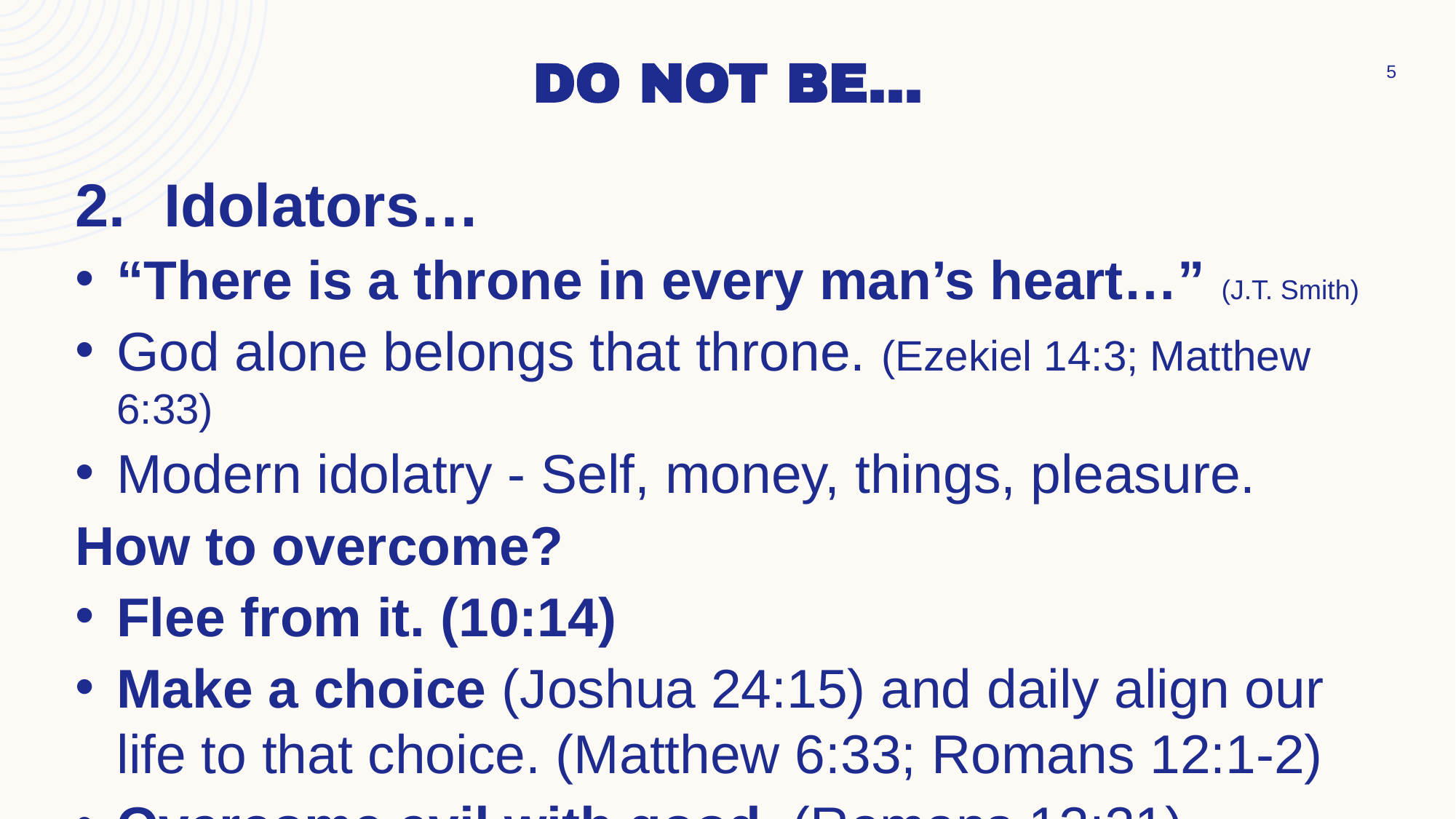

# Do Not Be…
5
Idolators…
“There is a throne in every man’s heart…” (J.T. Smith)
God alone belongs that throne. (Ezekiel 14:3; Matthew 6:33)
Modern idolatry - Self, money, things, pleasure.
How to overcome?
Flee from it. (10:14)
Make a choice (Joshua 24:15) and daily align our life to that choice. (Matthew 6:33; Romans 12:1-2)
Overcome evil with good. (Romans 12:21)